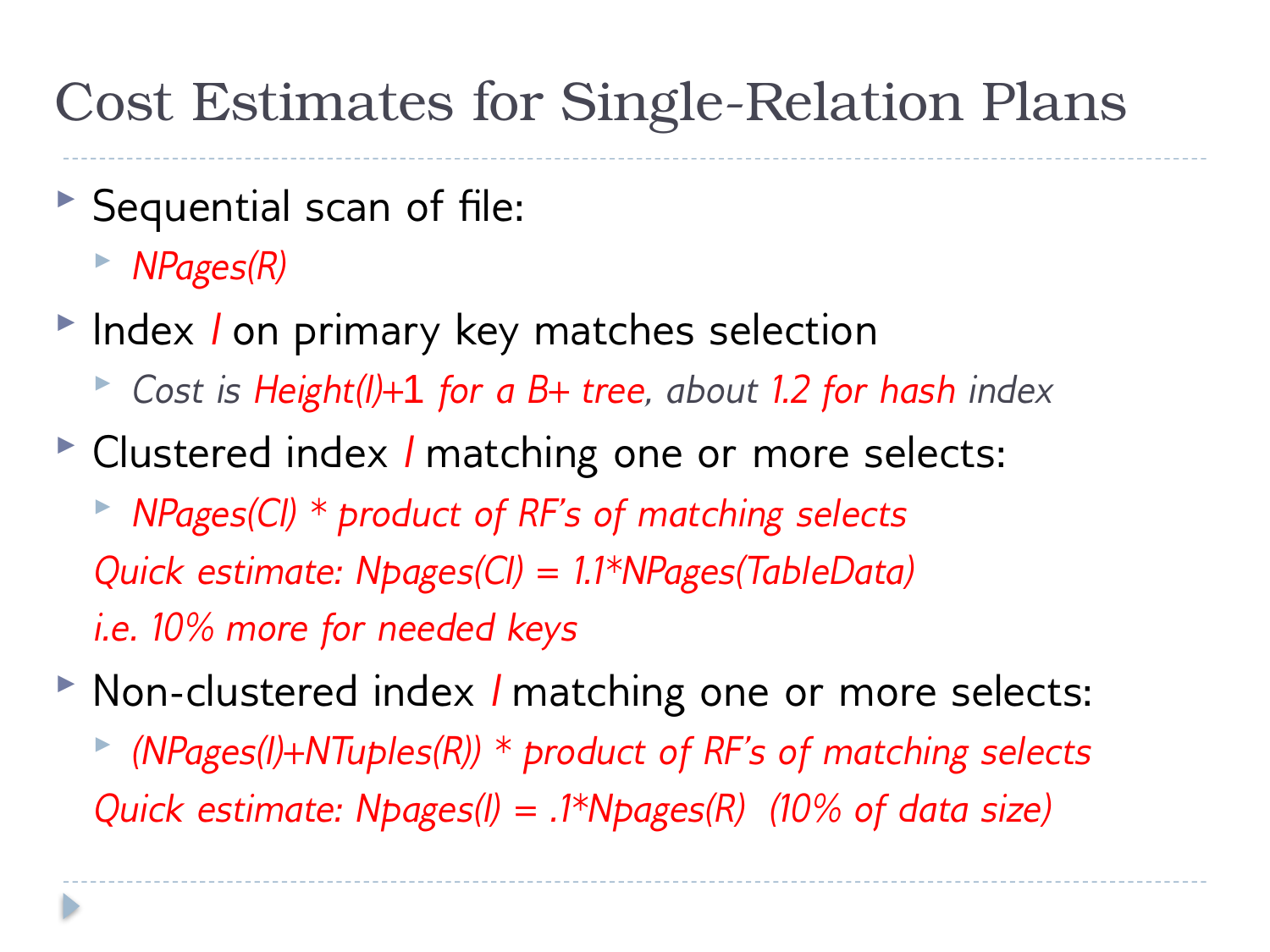

# Cost Estimates for Single-Relation Plans
Sequential scan of file:
NPages(R)
Index I on primary key matches selection
Cost is Height(I)+1 for a B+ tree, about 1.2 for hash index
Clustered index I matching one or more selects:
NPages(CI) * product of RF’s of matching selects
Quick estimate: Npages(CI) = 1.1*NPages(TableData)
i.e. 10% more for needed keys
Non-clustered index I matching one or more selects:
(NPages(I)+NTuples(R)) * product of RF’s of matching selects
Quick estimate: Npages(I) = .1*Npages(R)  (10% of data size)